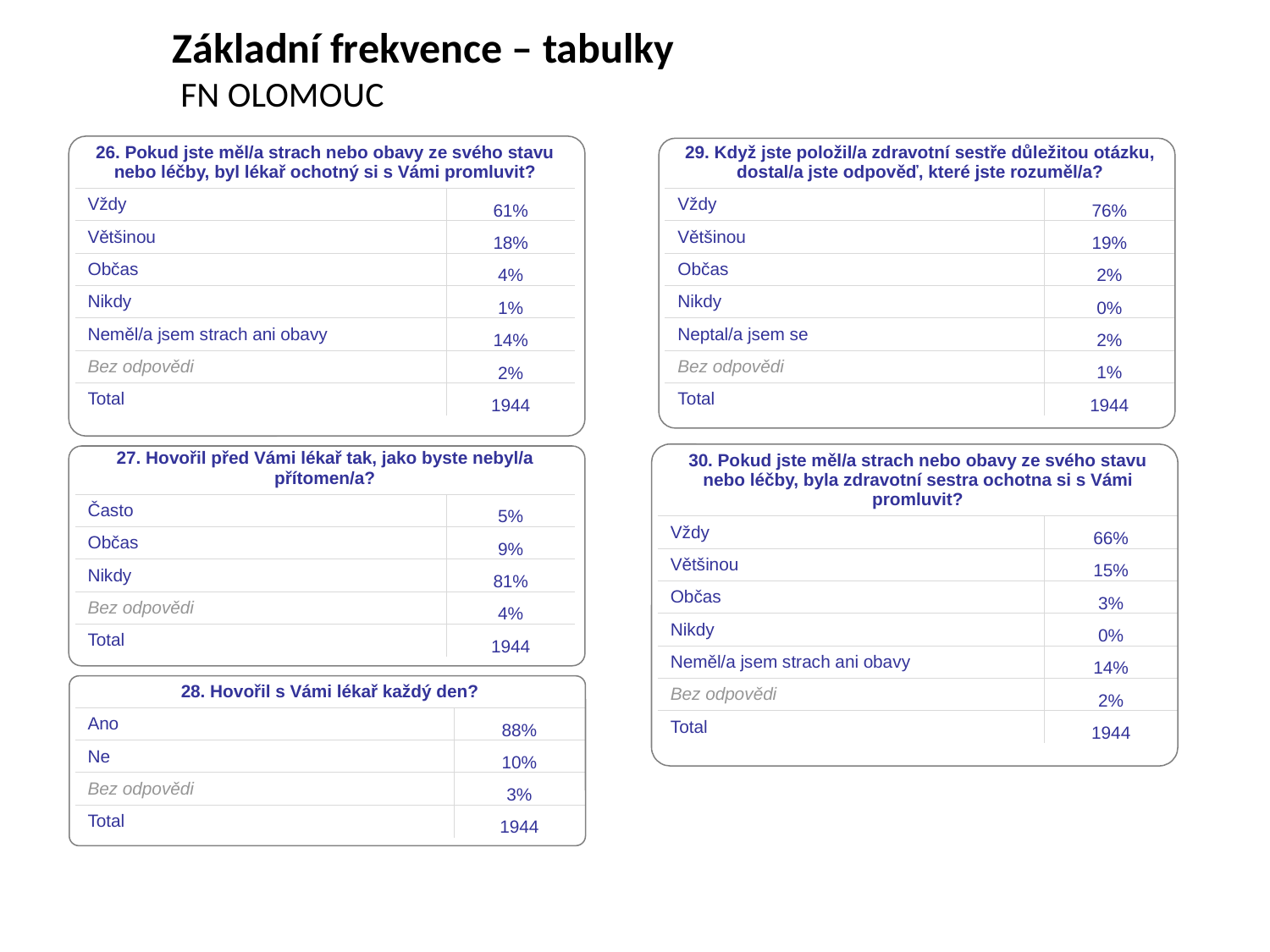

Základní frekvence – tabulky
 FN OLOMOUC

| 26. Pokud jste měl/a strach nebo obavy ze svého stavu nebo léčby, byl lékař ochotný si s Vámi promluvit? |  |
| --- | --- |
| Vždy | 61% |
| Většinou | 18% |
| Občas | 4% |
| Nikdy | 1% |
| Neměl/a jsem strach ani obavy | 14% |
| Bez odpovědi | 2% |
| Total | 1944 |
| 29. Když jste položil/a zdravotní sestře důležitou otázku, dostal/a jste odpověď, které jste rozuměl/a? |  |
| --- | --- |
| Vždy | 76% |
| Většinou | 19% |
| Občas | 2% |
| Nikdy | 0% |
| Neptal/a jsem se | 2% |
| Bez odpovědi | 1% |
| Total | 1944 |

| 27. Hovořil před Vámi lékař tak, jako byste nebyl/a přítomen/a? |  |
| --- | --- |
| Často | 5% |
| Občas | 9% |
| Nikdy | 81% |
| Bez odpovědi | 4% |
| Total | 1944 |

| 30. Pokud jste měl/a strach nebo obavy ze svého stavu nebo léčby, byla zdravotní sestra ochotna si s Vámi promluvit? |  |
| --- | --- |
| Vždy | 66% |
| Většinou | 15% |
| Občas | 3% |
| Nikdy | 0% |
| Neměl/a jsem strach ani obavy | 14% |
| Bez odpovědi | 2% |
| Total | 1944 |

| 28. Hovořil s Vámi lékař každý den? |  |
| --- | --- |
| Ano | 88% |
| Ne | 10% |
| Bez odpovědi | 3% |
| Total | 1944 |